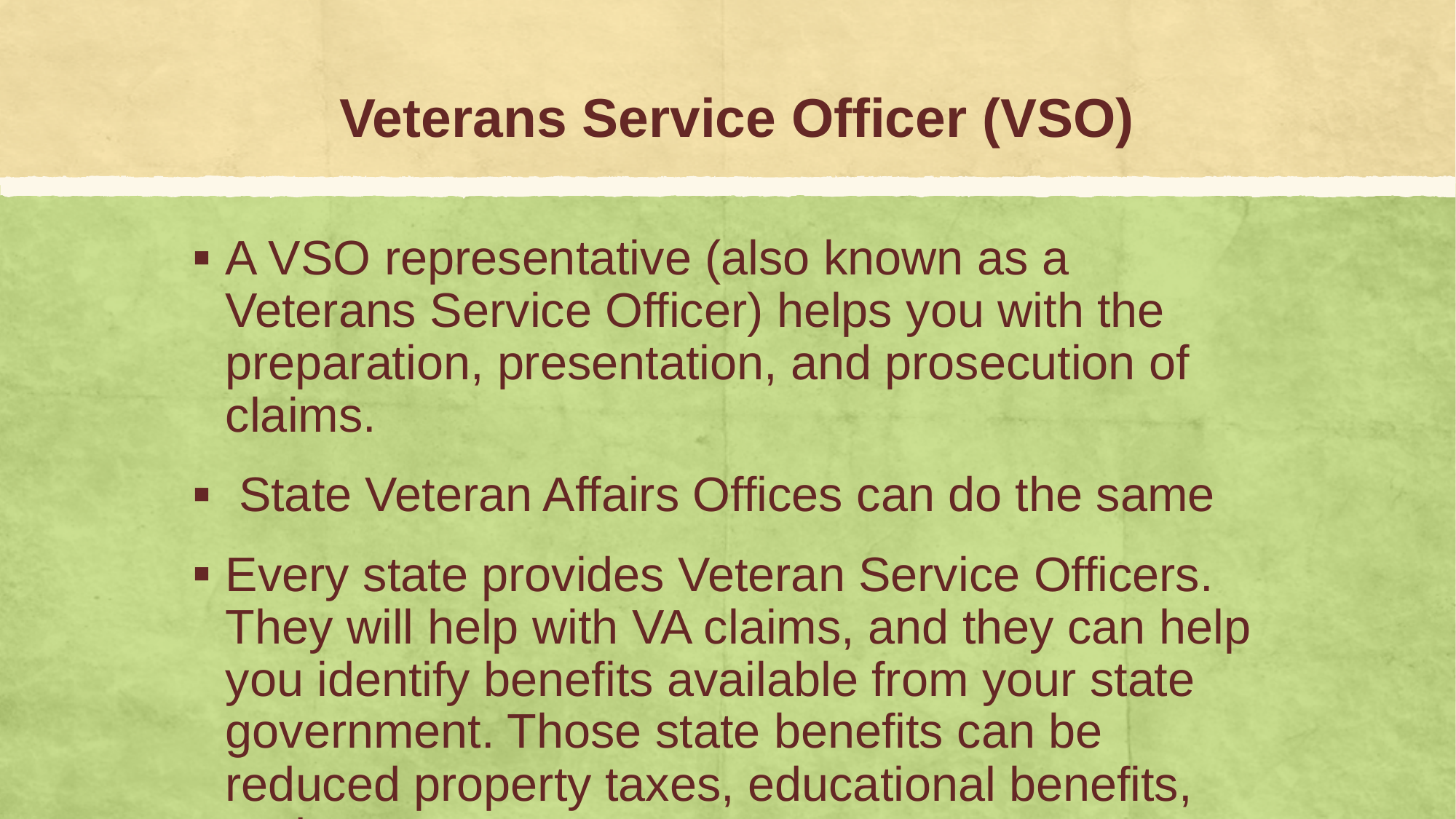

# Veterans Service Officer (VSO)
A VSO representative (also known as a Veterans Service Officer) helps you with the preparation, presentation, and prosecution of claims.
 State Veteran Affairs Offices can do the same
Every state provides Veteran Service Officers. They will help with VA claims, and they can help you identify benefits available from your state government. Those state benefits can be reduced property taxes, educational benefits, and more.